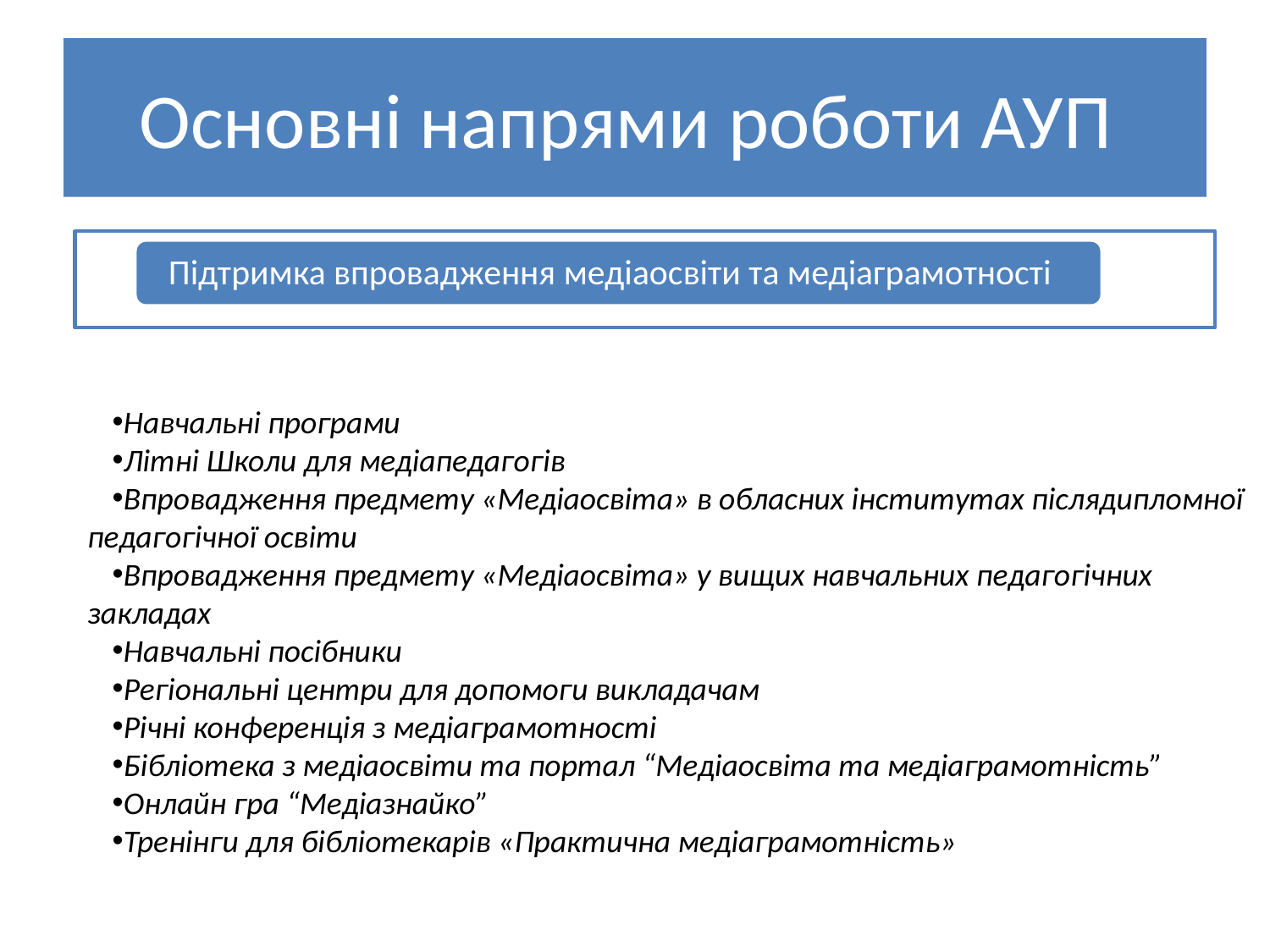

# Основні напрями роботи АУП
Підтримка впровадження медіаосвіти та медіаграмотності
Навчальні програми
Літні Школи для медіапедагогів
Впровадження предмету «Медіаосвіта» в обласних інститутах післядипломної педагогічної освіти
Впровадження предмету «Медіаосвіта» у вищих навчальних педагогічних закладах
Навчальні посібники
Регіональні центри для допомоги викладачам
Річні конференція з медіаграмотності
Бібліотека з медіаосвіти та портал “Медіаосвіта та медіаграмотність”
Онлайн гра “Медіазнайко”
Тренінги для бібліотекарів «Практична медіаграмотність»